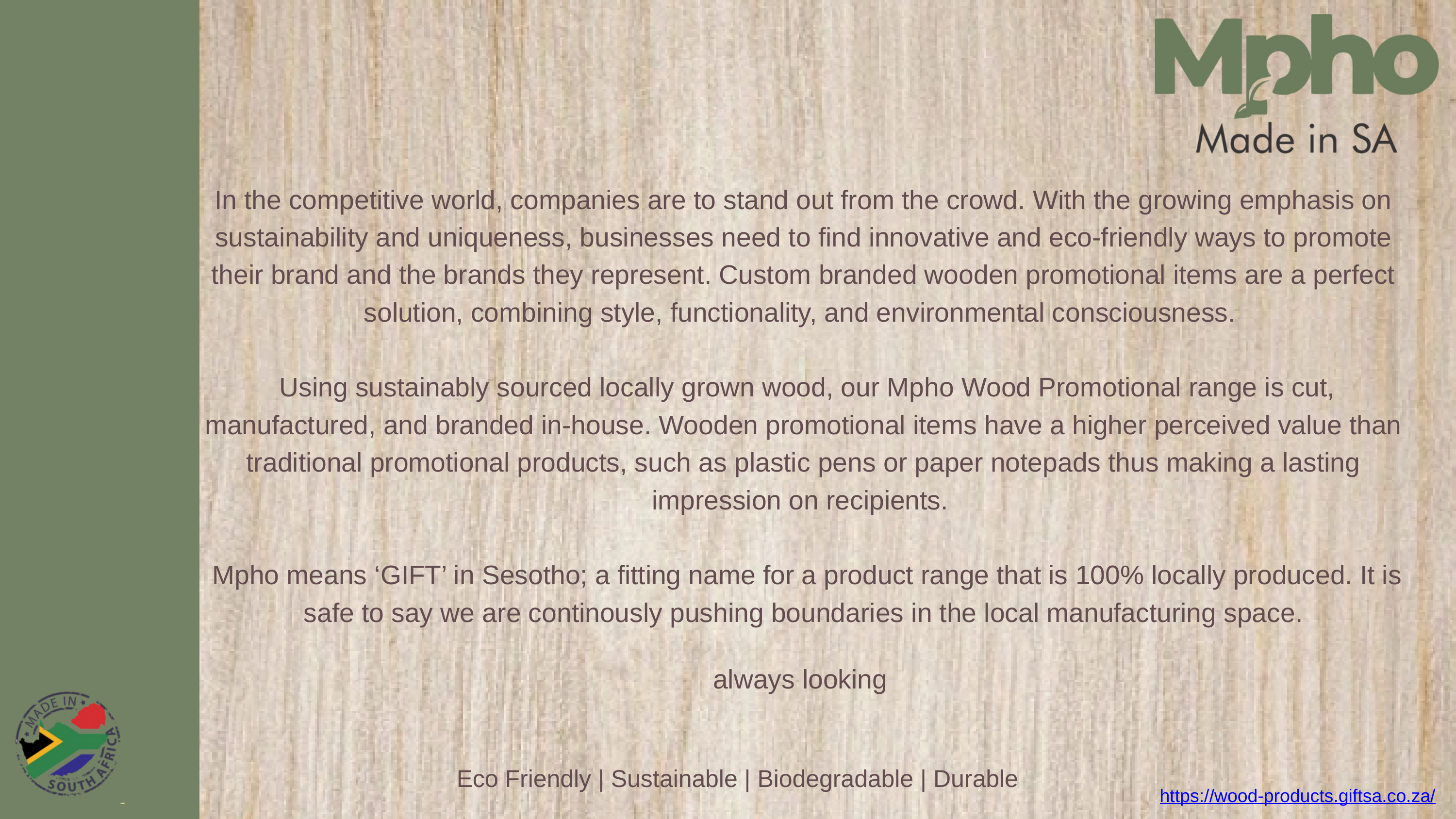

In the competitive world, companies are to stand out from the crowd. With the growing emphasis on sustainability and uniqueness, businesses need to find innovative and eco-friendly ways to promote their brand and the brands they represent. Custom branded wooden promotional items are a perfect solution, combining style, functionality, and environmental consciousness.

 Using sustainably sourced locally grown wood, our Mpho Wood Promotional range is cut, manufactured, and branded in-house. Wooden promotional items have a higher perceived value than traditional promotional products, such as plastic pens or paper notepads thus making a lasting impression on recipients.

 Mpho means ‘GIFT’ in Sesotho; a fitting name for a product range that is 100% locally produced. It is safe to say we are continously pushing boundaries in the local manufacturing space.

always looking

Eco Friendly | Sustainable | Biodegradable | Durable
https://wood-products.giftsa.co.za/